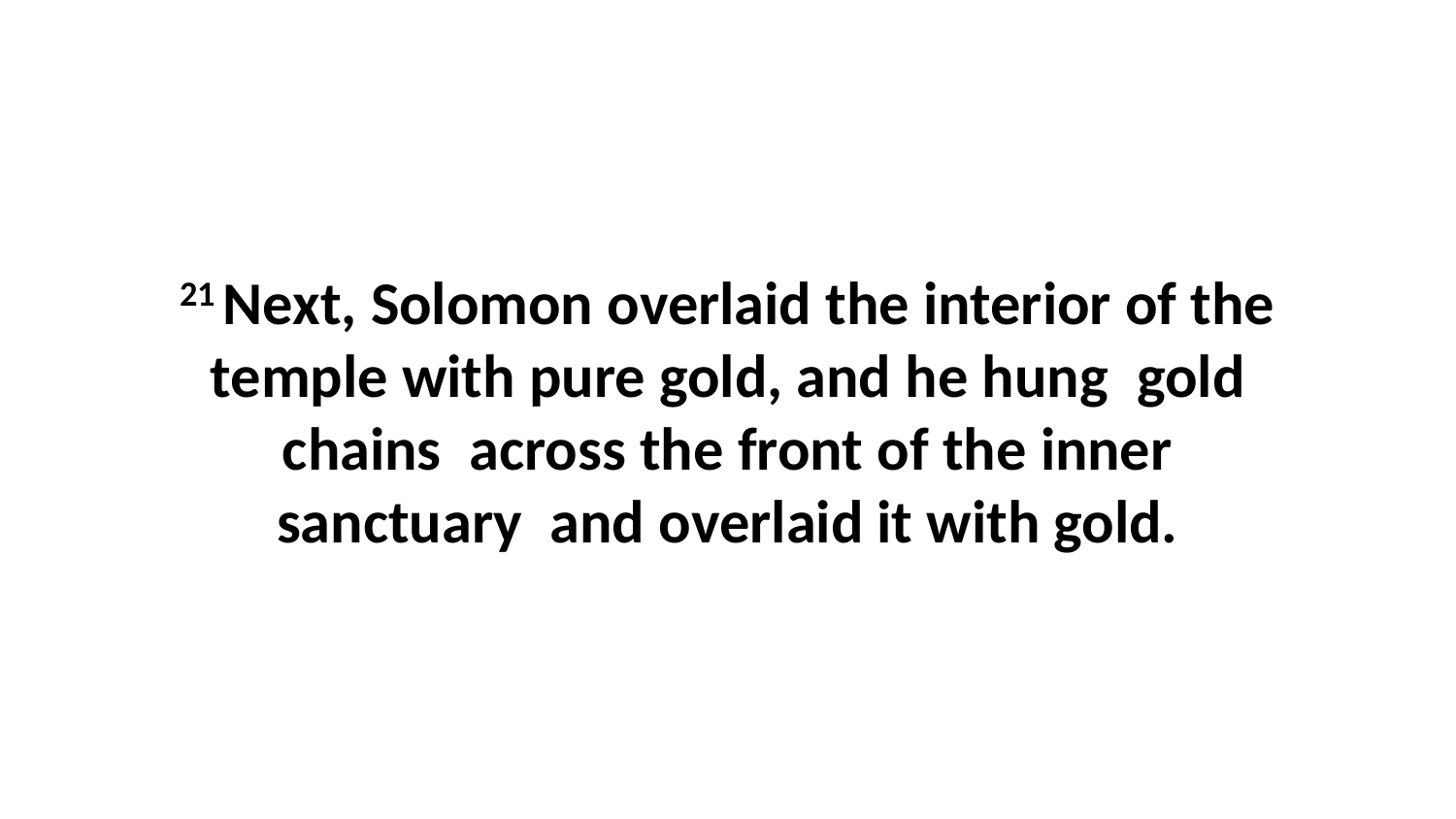

21 Next, Solomon overlaid the interior of the temple with pure gold, and he hung  gold chains  across the front of the inner sanctuary  and overlaid it with gold.